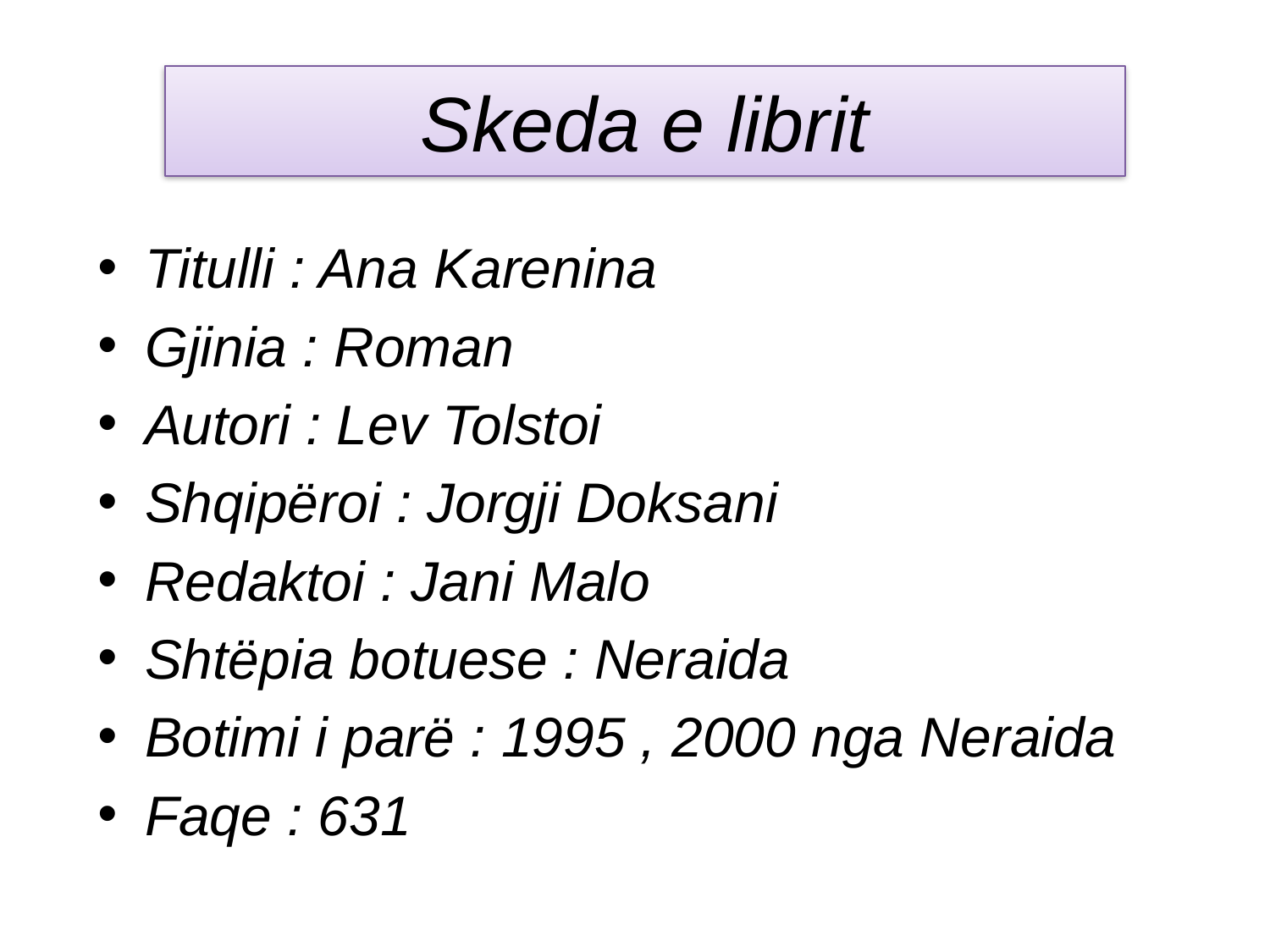

# Skeda e librit
Titulli : Ana Karenina
Gjinia : Roman
Autori : Lev Tolstoi
Shqipëroi : Jorgji Doksani
Redaktoi : Jani Malo
Shtëpia botuese : Neraida
Botimi i parë : 1995 , 2000 nga Neraida
Faqe : 631